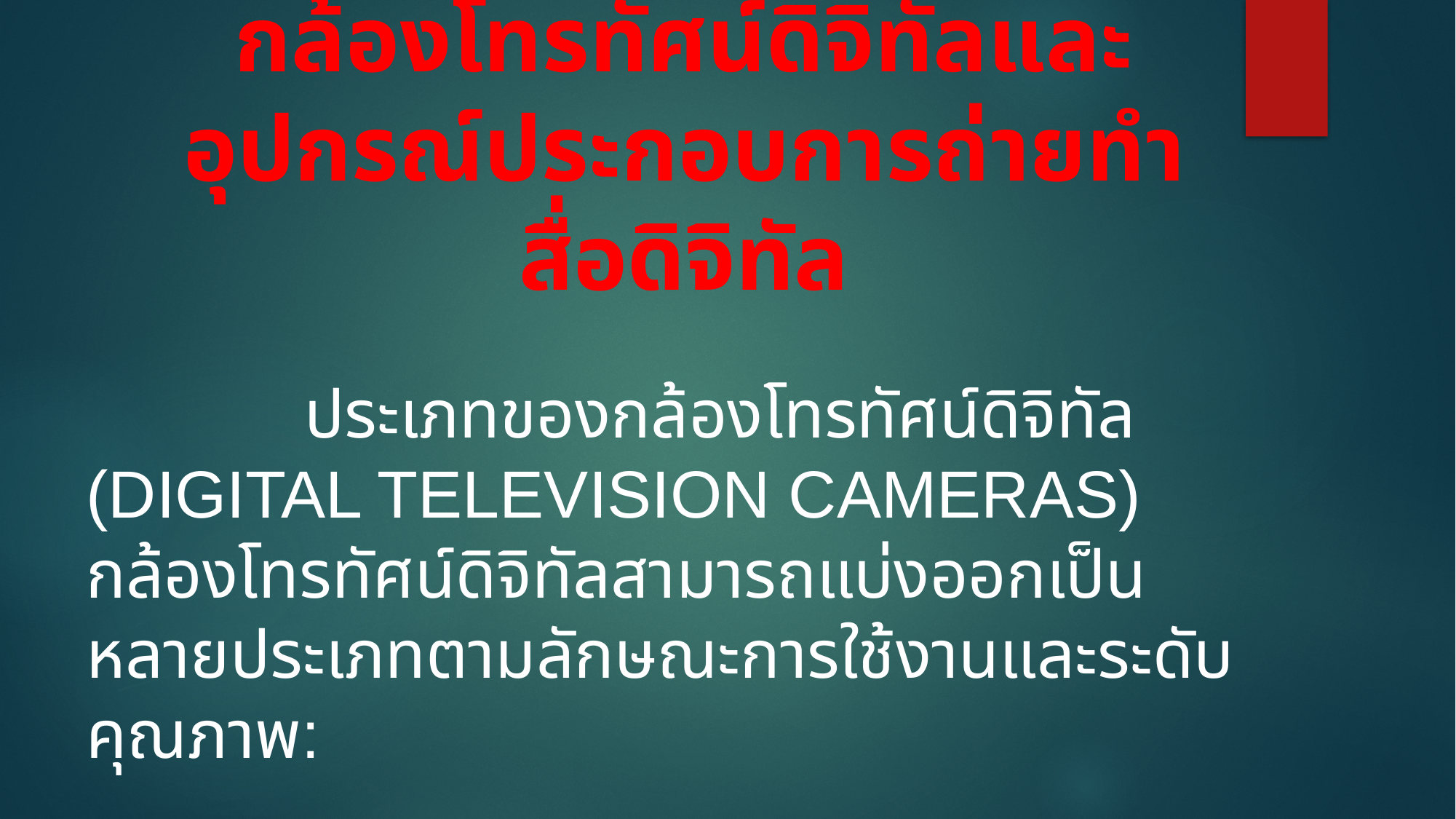

# กล้องโทรทัศน์ดิจิทัลและอุปกรณ์ประกอบการถ่ายทำสื่อดิจิทัล
		ประเภทของกล้องโทรทัศน์ดิจิทัล (Digital Television Cameras) กล้องโทรทัศน์ดิจิทัลสามารถแบ่งออกเป็นหลายประเภทตามลักษณะการใช้งานและระดับคุณภาพ: